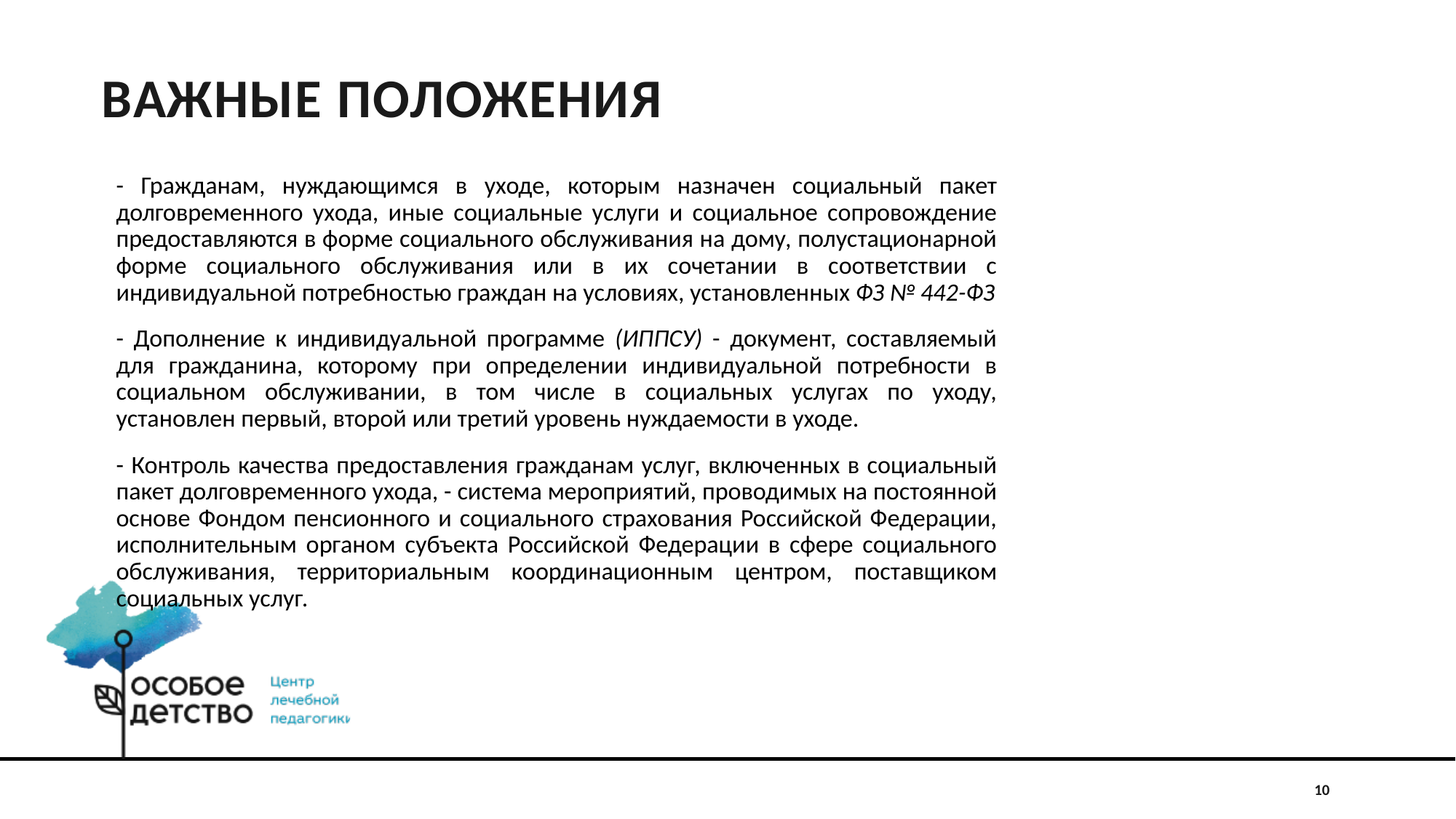

# ВАЖНЫЕ ПОЛОЖЕНИЯ
- Гражданам, нуждающимся в уходе, которым назначен социальный пакет долговременного ухода, иные социальные услуги и социальное сопровождение предоставляются в форме социального обслуживания на дому, полустационарной форме социального обслуживания или в их сочетании в соответствии с индивидуальной потребностью граждан на условиях, установленных ФЗ № 442-ФЗ
- Дополнение к индивидуальной программе (ИППСУ) - документ, составляемый для гражданина, которому при определении индивидуальной потребности в социальном обслуживании, в том числе в социальных услугах по уходу, установлен первый, второй или третий уровень нуждаемости в уходе.
- Контроль качества предоставления гражданам услуг, включенных в социальный пакет долговременного ухода, - система мероприятий, проводимых на постоянной основе Фондом пенсионного и социального страхования Российской Федерации, исполнительным органом субъекта Российской Федерации в сфере социального обслуживания, территориальным координационным центром, поставщиком социальных услуг.

10